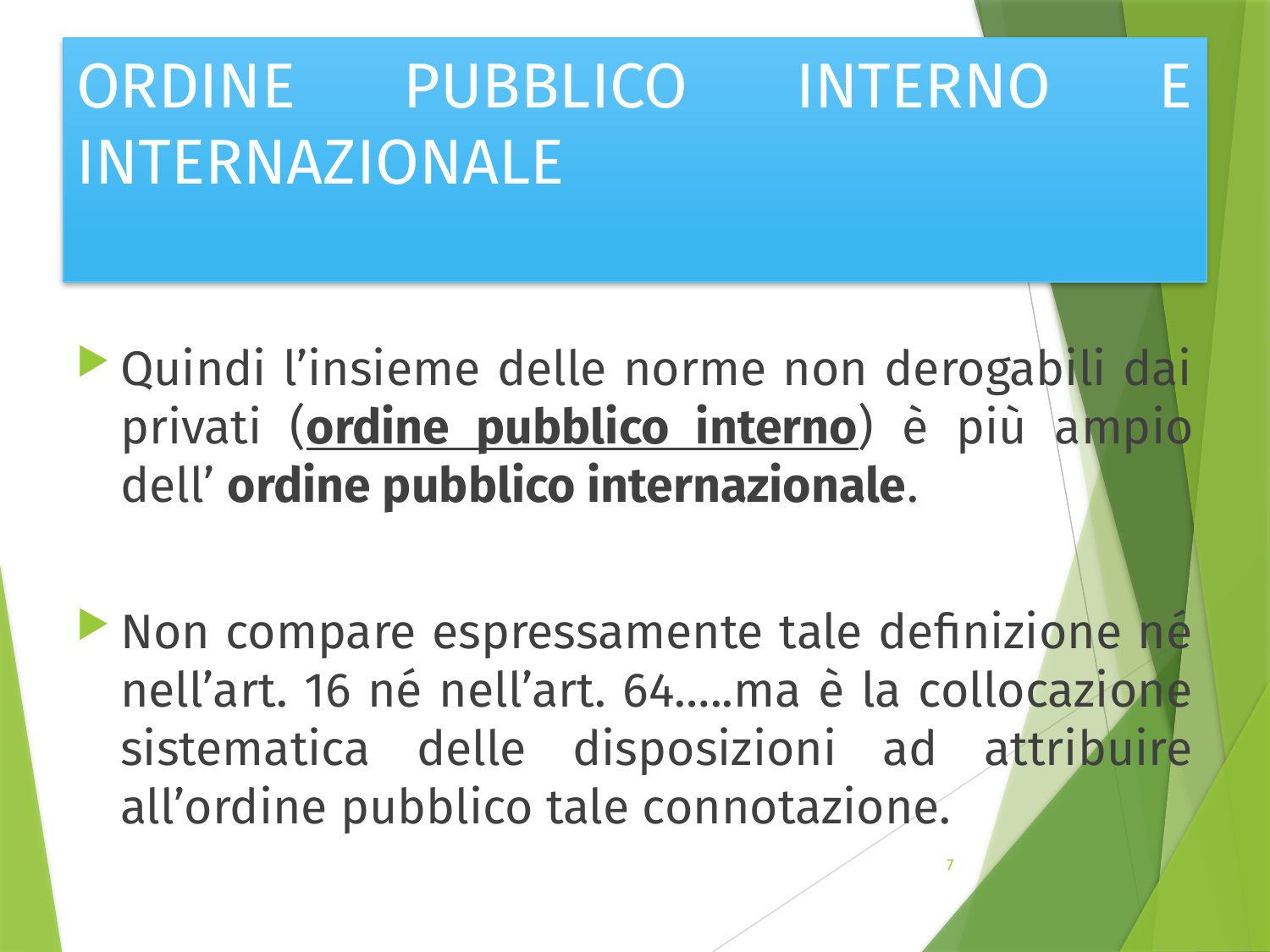

# ORDINE PUBBLICO INTERNO E INTERNAZIONALE
Quindi l’insieme delle norme non derogabili dai privati (ordine pubblico interno) è più ampio dell’ ordine pubblico internazionale.

Non compare espressamente tale definizione né nell’art. 16 né nell’art. 64…..ma è la collocazione sistematica delle disposizioni ad attribuire all’ordine pubblico tale connotazione.

7